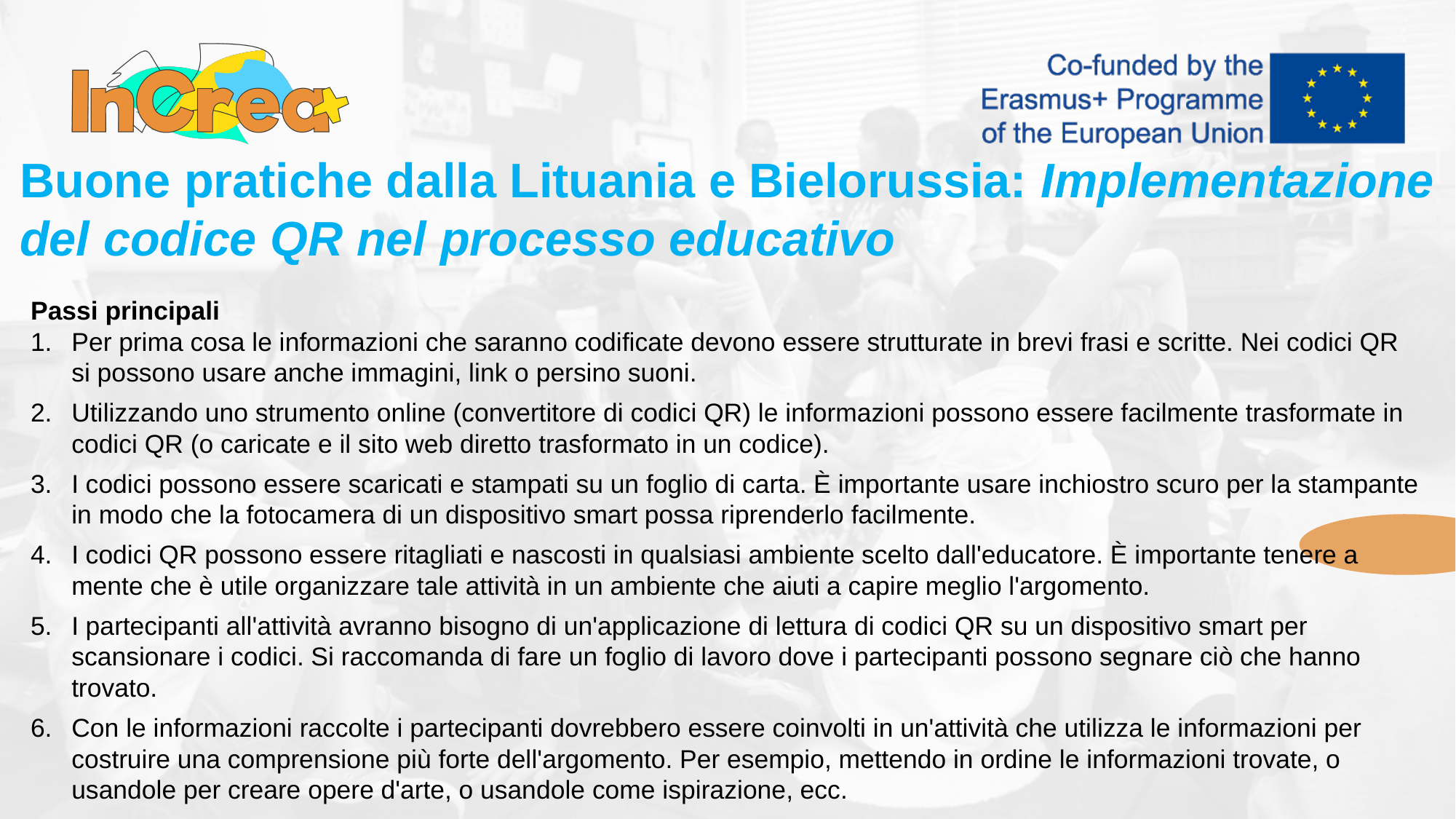

Buone pratiche dalla Lituania e Bielorussia: Implementazione del codice QR nel processo educativo
Passi principali
Per prima cosa le informazioni che saranno codificate devono essere strutturate in brevi frasi e scritte. Nei codici QR si possono usare anche immagini, link o persino suoni.
Utilizzando uno strumento online (convertitore di codici QR) le informazioni possono essere facilmente trasformate in codici QR (o caricate e il sito web diretto trasformato in un codice).
I codici possono essere scaricati e stampati su un foglio di carta. È importante usare inchiostro scuro per la stampante in modo che la fotocamera di un dispositivo smart possa riprenderlo facilmente.
I codici QR possono essere ritagliati e nascosti in qualsiasi ambiente scelto dall'educatore. È importante tenere a mente che è utile organizzare tale attività in un ambiente che aiuti a capire meglio l'argomento.
I partecipanti all'attività avranno bisogno di un'applicazione di lettura di codici QR su un dispositivo smart per scansionare i codici. Si raccomanda di fare un foglio di lavoro dove i partecipanti possono segnare ciò che hanno trovato.
Con le informazioni raccolte i partecipanti dovrebbero essere coinvolti in un'attività che utilizza le informazioni per costruire una comprensione più forte dell'argomento. Per esempio, mettendo in ordine le informazioni trovate, o usandole per creare opere d'arte, o usandole come ispirazione, ecc.